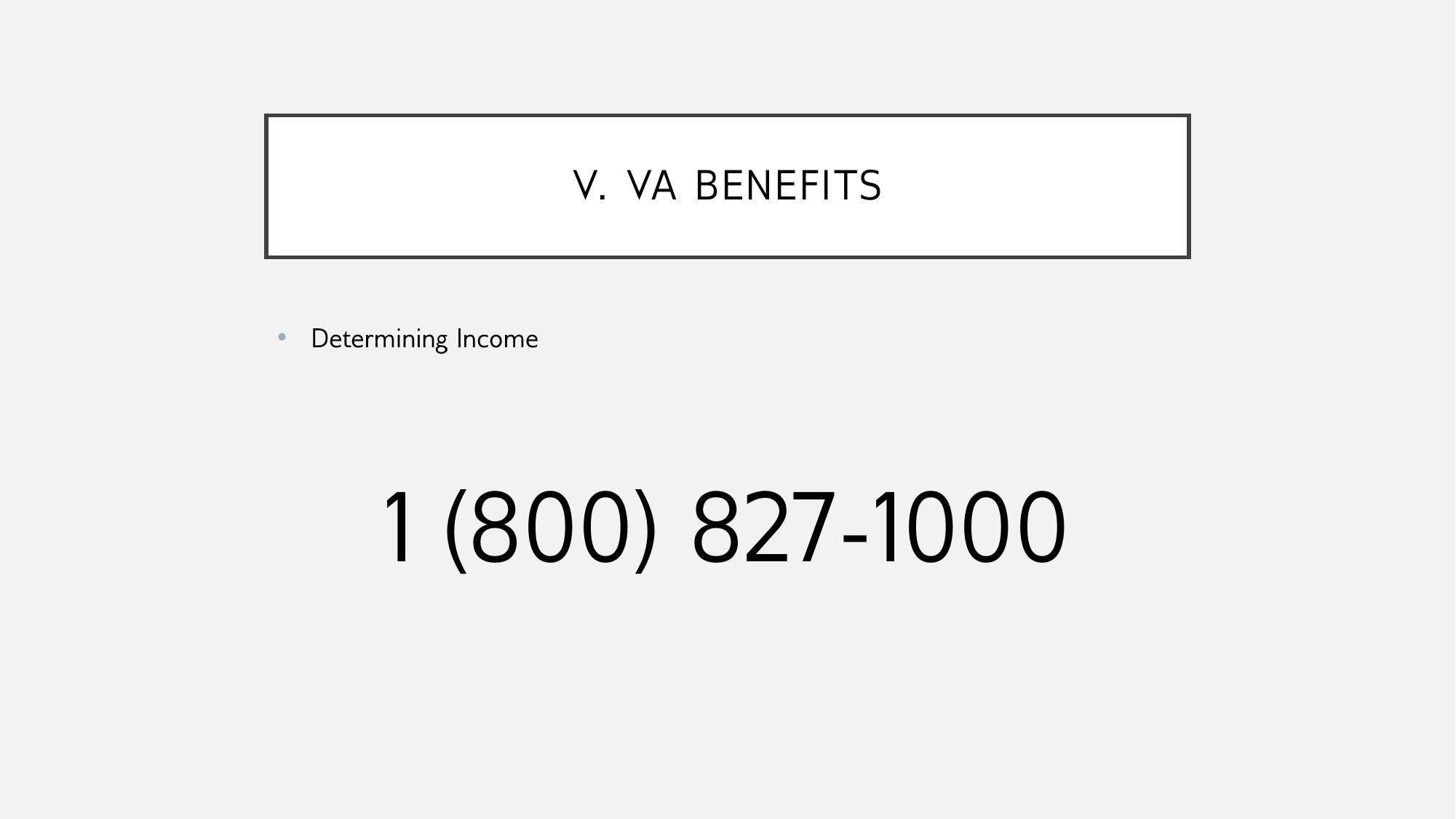

# V. VA Benefits
Determining Income
1 (800) 827-1000